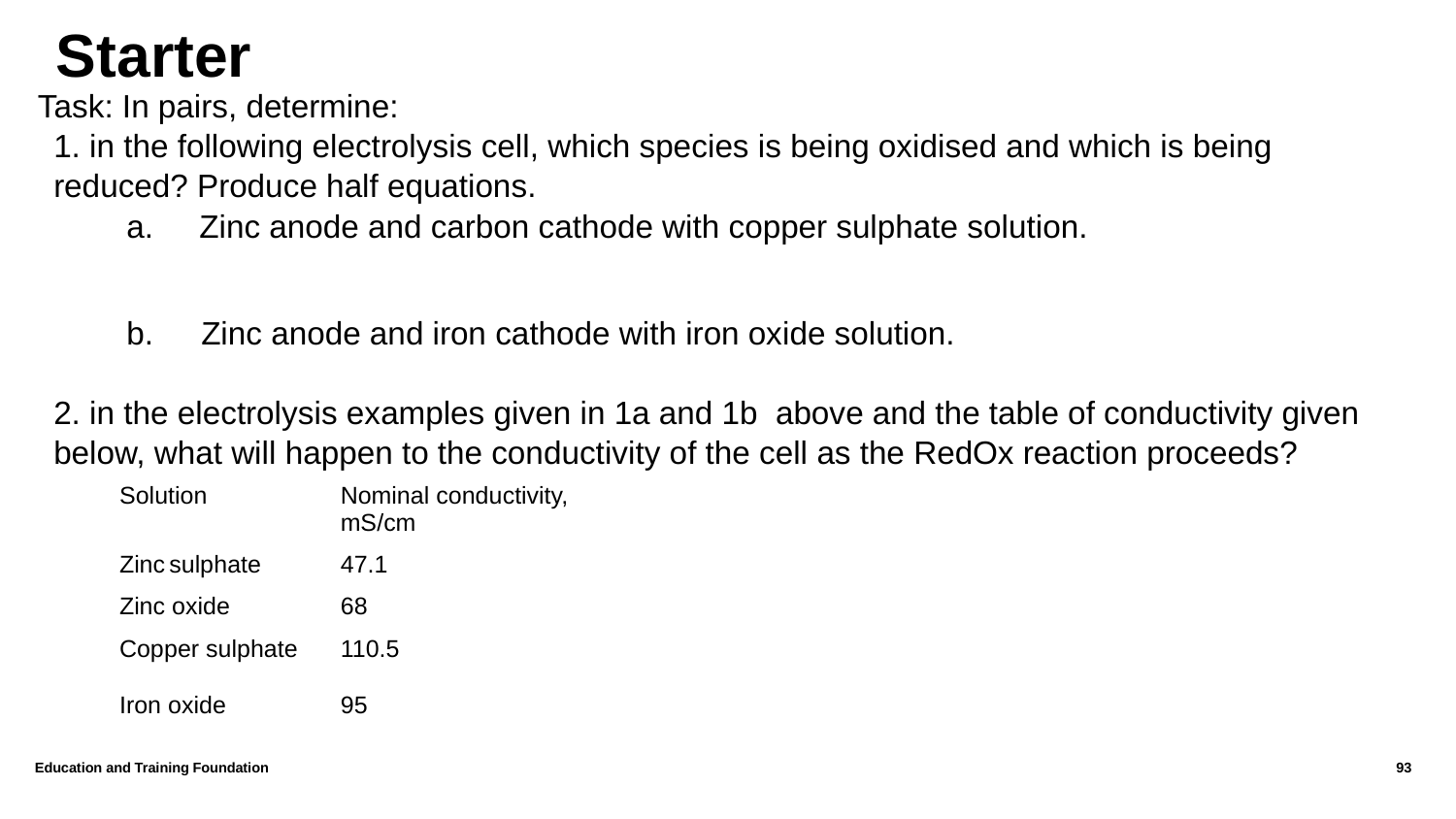

# Starter
Task: In pairs, determine:
1. in the following electrolysis cell, which species is being oxidised and which is being reduced? Produce half equations.
Zinc anode and carbon cathode with copper sulphate solution.

  Zinc anode and iron cathode with iron oxide solution.

2. in the electrolysis examples given in 1a and 1b  above and the table of conductivity given below, what will happen to the conductivity of the cell as the RedOx reaction proceeds?

| Solution | Nominal conductivity, mS/cm |
| --- | --- |
| Zinc sulphate | 47.1 |
| Zinc oxide | 68 |
| Copper sulphate | 110.5 |
| Iron oxide | 95 |
Education and Training Foundation
93